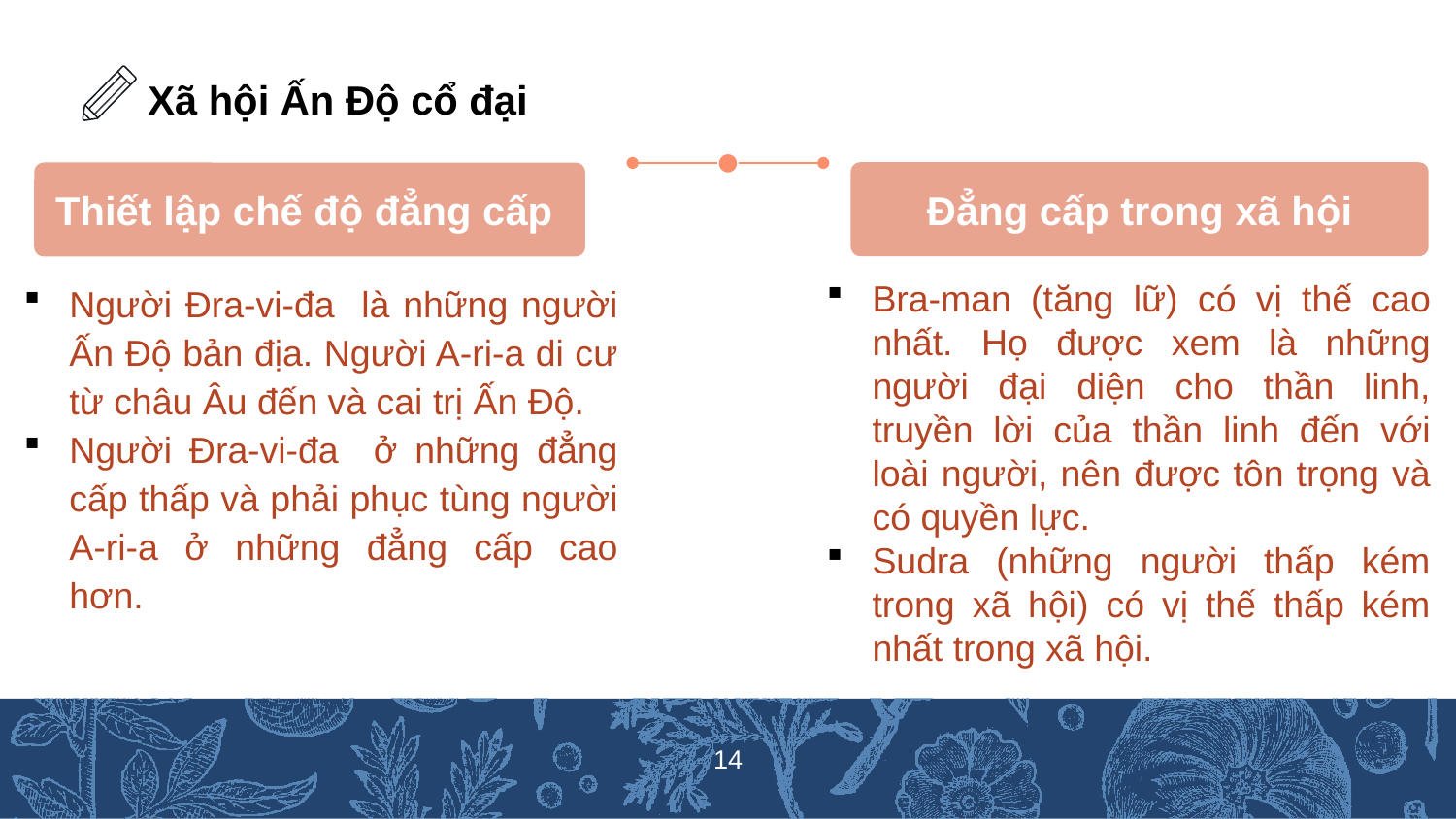

Xã hội Ấn Độ cổ đại
Đẳng cấp trong xã hội
Thiết lập chế độ đẳng cấp
Người Đra-vi-đa  là những người Ấn Độ bản địa. Người A-ri-a di cư từ châu Âu đến và cai trị Ấn Độ.
Người Đra-vi-đa  ở những đẳng cấp thấp và phải phục tùng người A-ri-a ở những đẳng cấp cao hơn.

Bra-man (tăng lữ) có vị thế cao nhất. Họ được xem là những người đại diện cho thần linh, truyền lời của thần linh đến với loài người, nên được tôn trọng và có quyền lực.
Sudra (những người thấp kém trong xã hội) có vị thế thấp kém nhất trong xã hội.
14